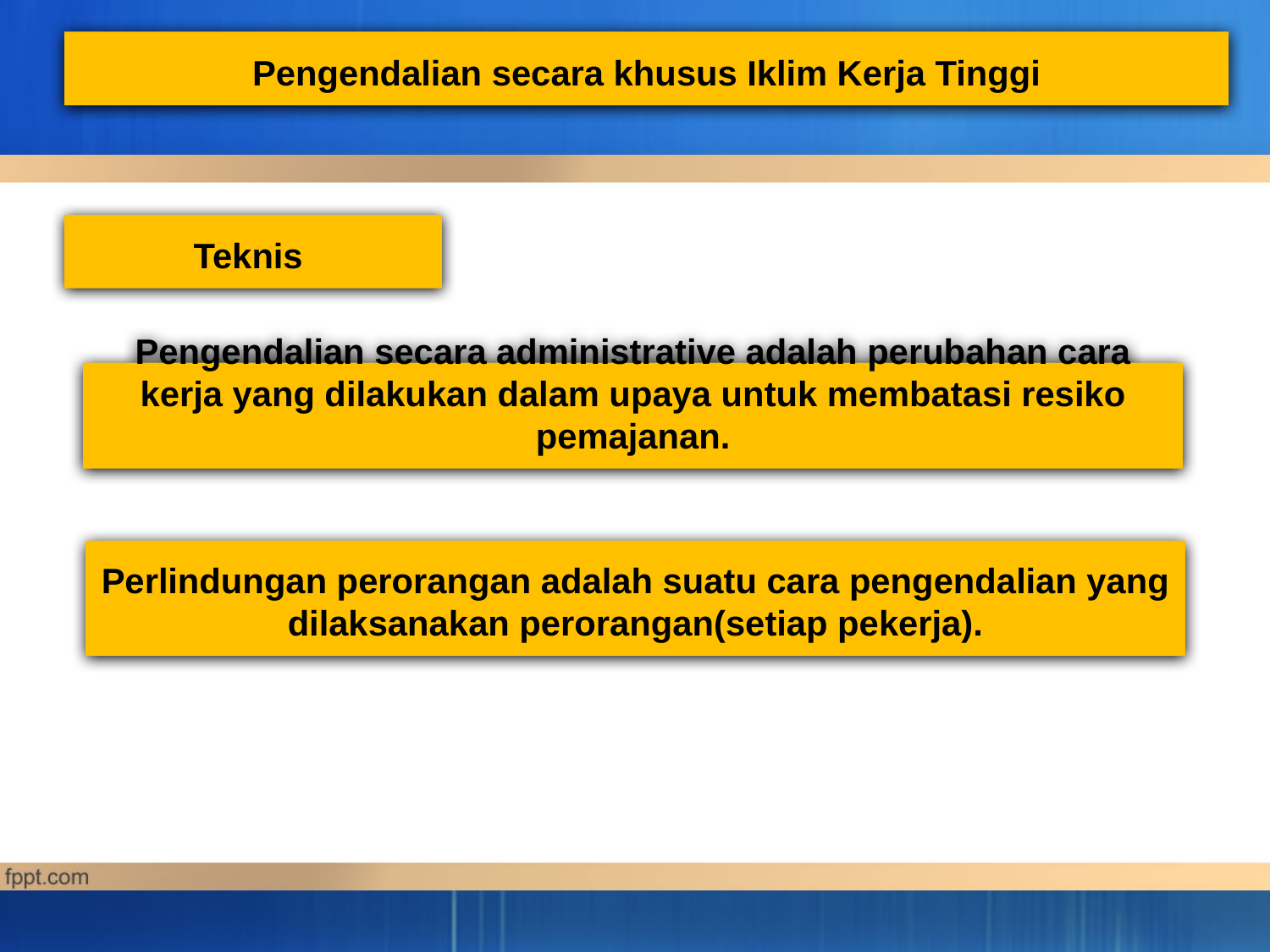

Pengendalian secara khusus Iklim Kerja Tinggi
Teknis
Pengendalian secara administrative adalah perubahan cara kerja yang dilakukan dalam upaya untuk membatasi resiko pemajanan.
Perlindungan perorangan adalah suatu cara pengendalian yang dilaksanakan perorangan(setiap pekerja).